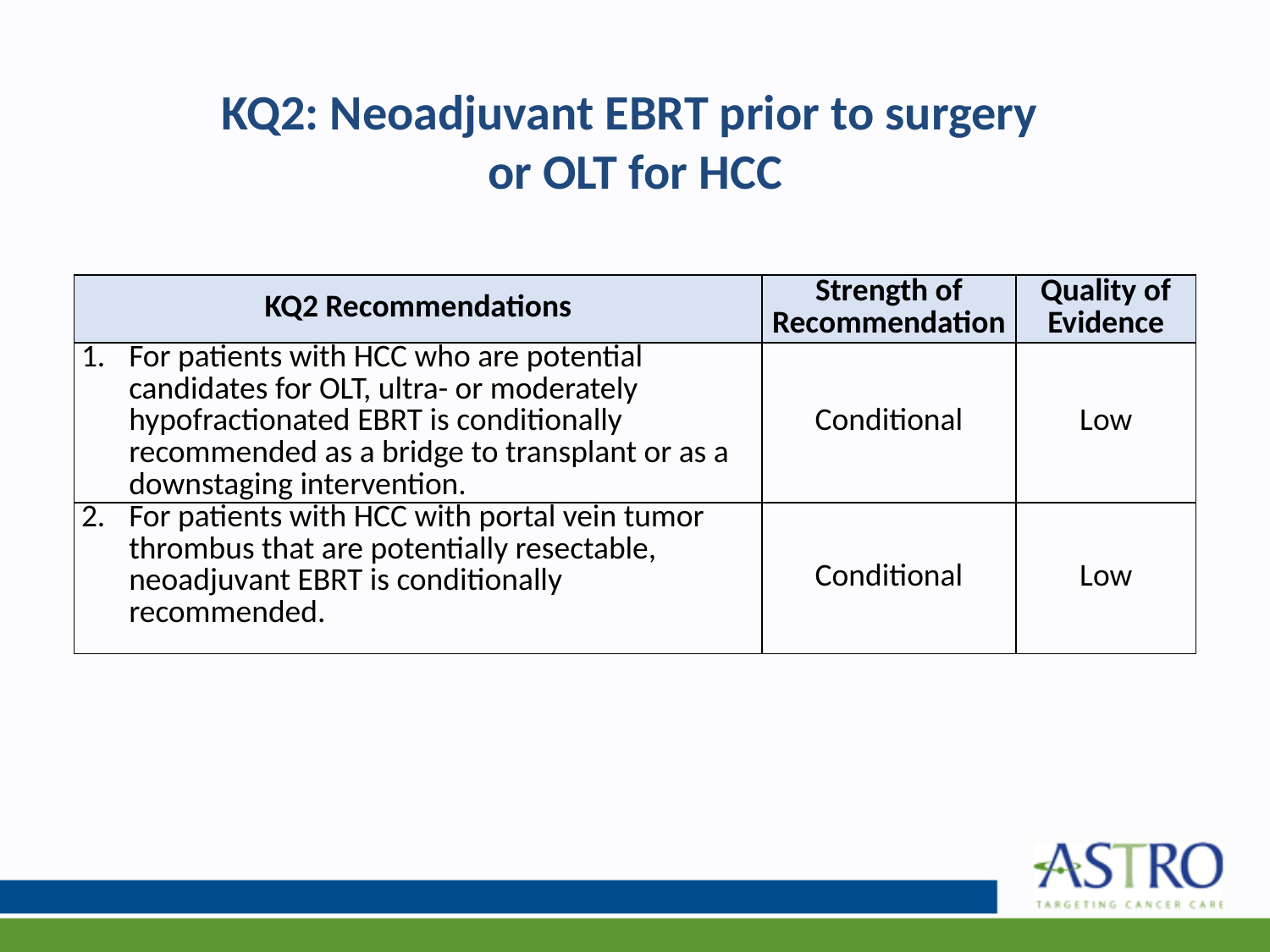

# KQ2: Neoadjuvant EBRT prior to surgery or OLT for HCC
| KQ2 Recommendations | Strength of Recommendation | Quality of Evidence |
| --- | --- | --- |
| For patients with HCC who are potential candidates for OLT, ultra- or moderately hypofractionated EBRT is conditionally recommended as a bridge to transplant or as a downstaging intervention. | Conditional | Low |
| For patients with HCC with portal vein tumor thrombus that are potentially resectable, neoadjuvant EBRT is conditionally recommended. | Conditional | Low |